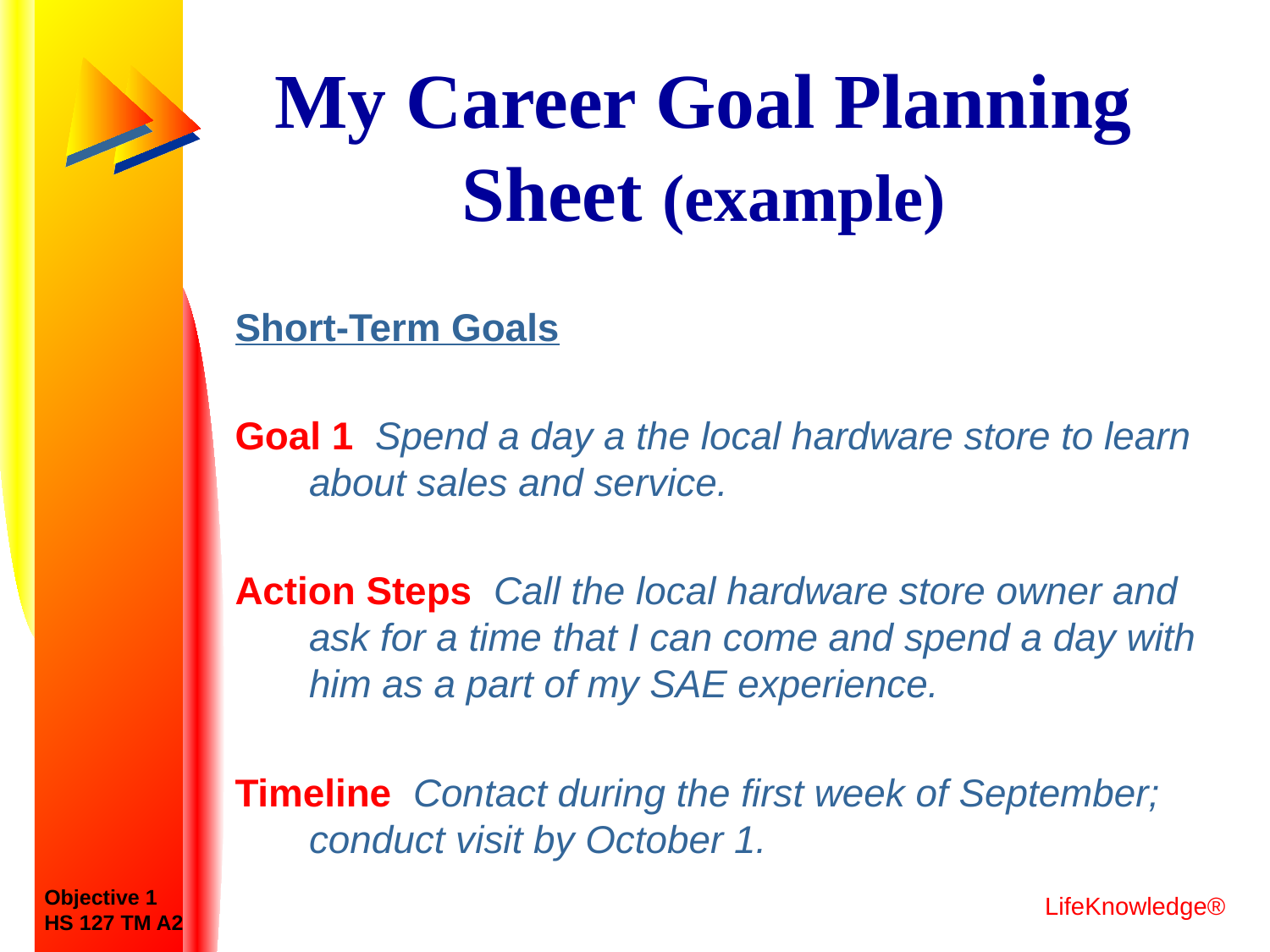

# My Career Goal Planning Sheet (example)
Short-Term Goals

Goal 1  Spend a day a the local hardware store to learn about sales and service.

Action Steps  Call the local hardware store owner and ask for a time that I can come and spend a day with him as a part of my SAE experience.

Timeline  Contact during the first week of September; conduct visit by October 1.
Objective 1
HS 127 TM A2
LifeKnowledge®